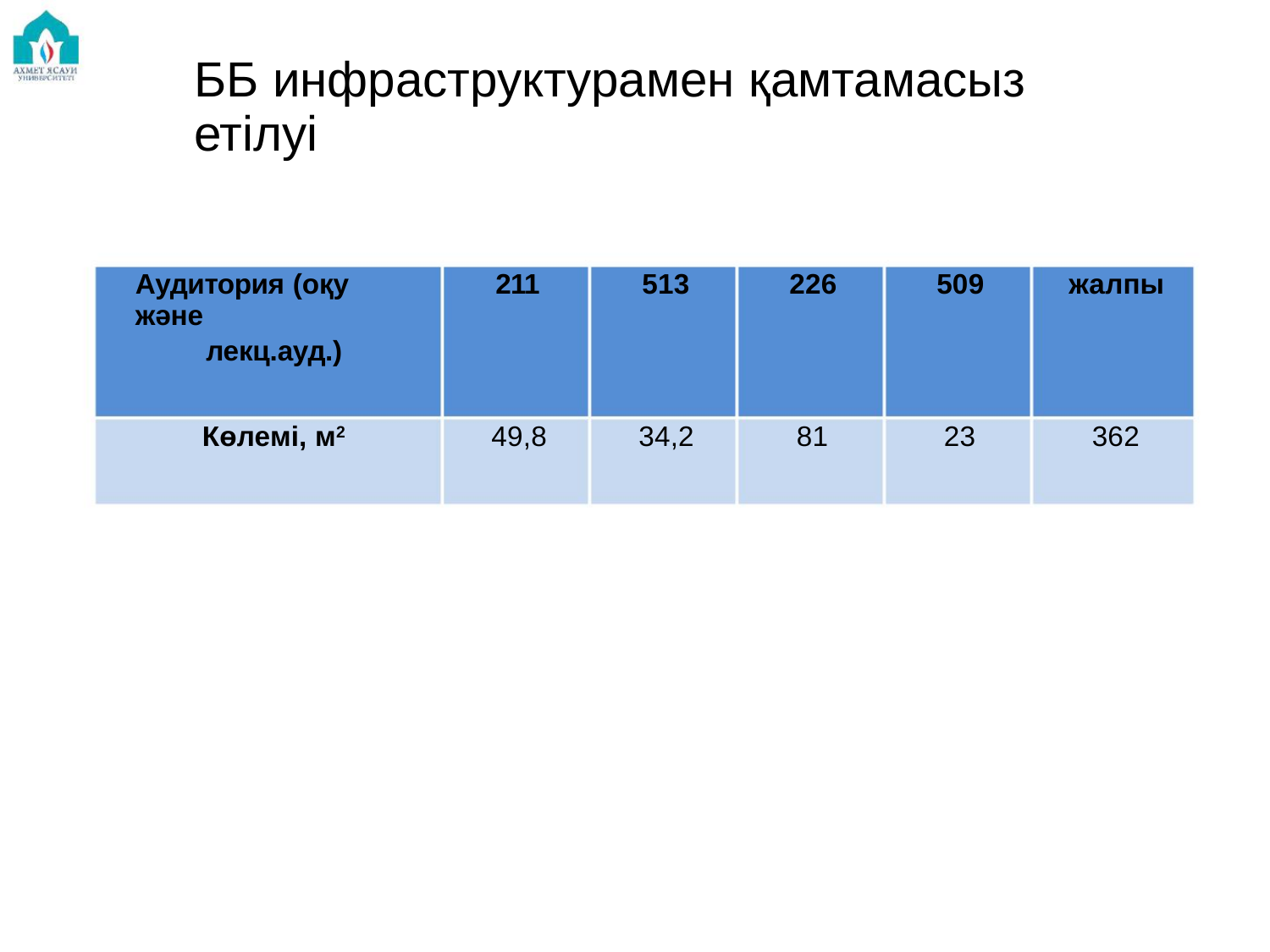

ББ инфраструктурамен қамтамасыз етілуі
Аудитория (оқу және
лекц.ауд.)
211
513
226
509
жалпы
Көлемі, м2
49,8
34,2
81
23
362